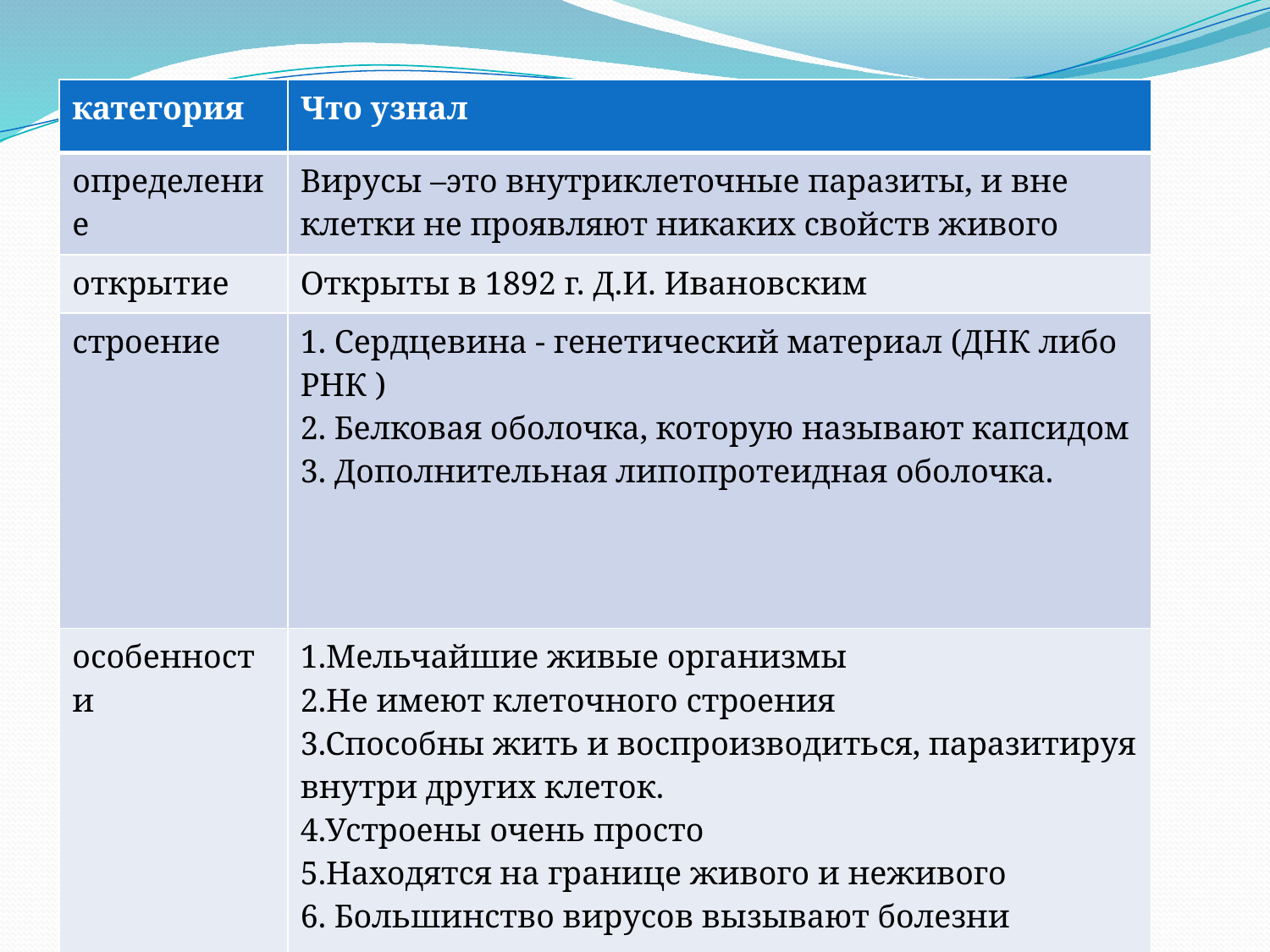

| категория | Что узнал |
| --- | --- |
| определение | Вирусы –это внутриклеточные паразиты, и вне клетки не проявляют никаких свойств живого |
| открытие | Открыты в 1892 г. Д.И. Ивановским |
| строение | 1. Сердцевина - генетический материал (ДНК либо РНК ) 2. Белковая оболочка, которую называют капсидом 3. Дополнительная липопротеидная оболочка. |
| особенности | 1.Мельчайшие живые организмы 2.Не имеют клеточного строения 3.Способны жить и воспроизводиться, паразитируя внутри других клеток. 4.Устроены очень просто 5.Находятся на границе живого и неживого 6. Большинство вирусов вызывают болезни |
| значение | Возбудители заболеваний (СПИД, оспа, грипп, энцефалит, корь, свинка, краснуха, гепатит, бешенство, собачья чумка, ящур, ОРВИ и т.д.) -Бактериофаги - пожиратели бактерий. |
#